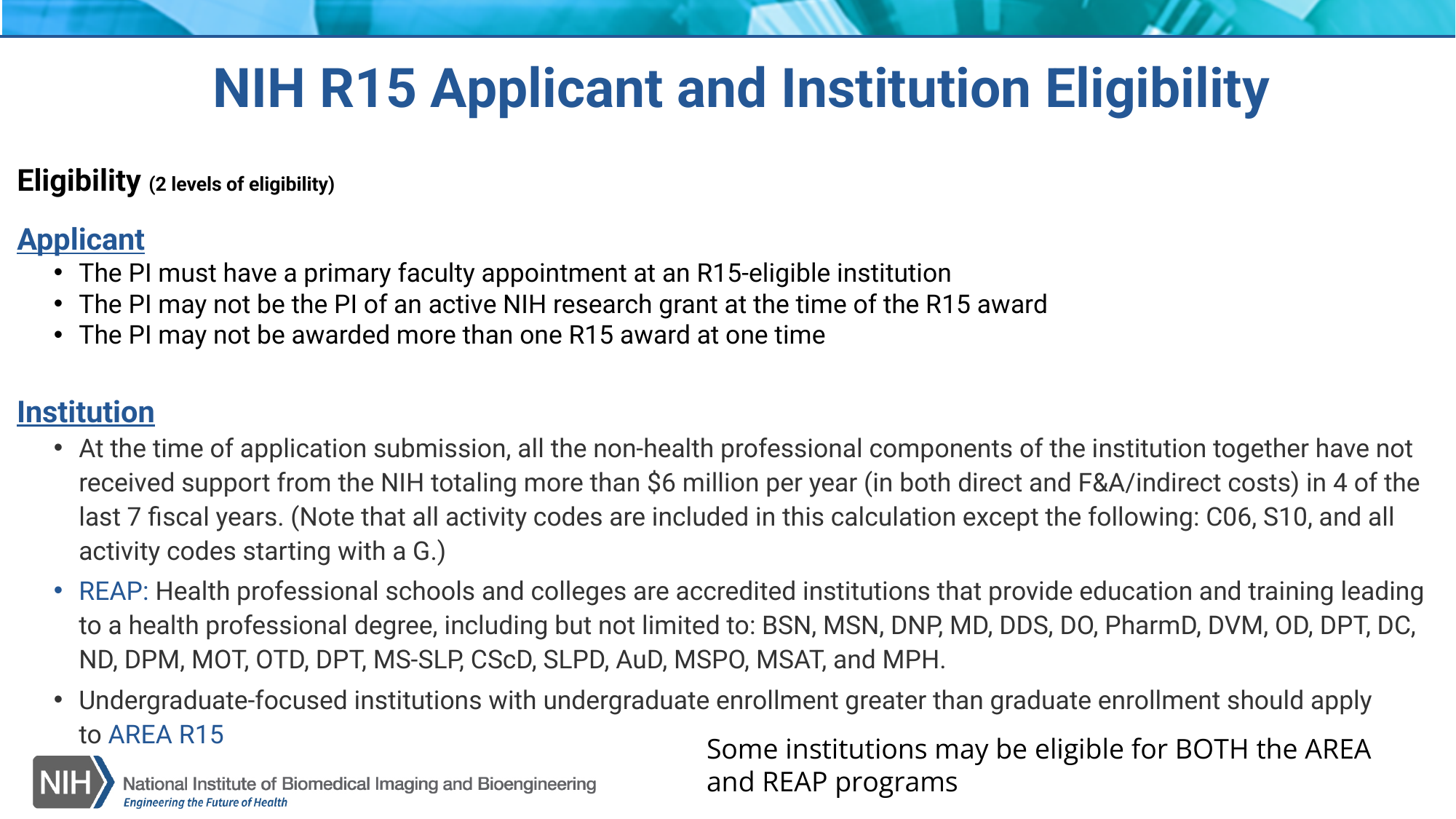

# NIH R15 Applicant and Institution Eligibility
Eligibility (2 levels of eligibility)

Applicant
The PI must have a primary faculty appointment at an R15-eligible institution
The PI may not be the PI of an active NIH research grant at the time of the R15 award
The PI may not be awarded more than one R15 award at one time

Institution
At the time of application submission, all the non-health professional components of the institution together have not received support from the NIH totaling more than $6 million per year (in both direct and F&A/indirect costs) in 4 of the last 7 fiscal years. (Note that all activity codes are included in this calculation except the following: C06, S10, and all activity codes starting with a G.)
REAP: Health professional schools and colleges are accredited institutions that provide education and training leading to a health professional degree, including but not limited to: BSN, MSN, DNP, MD, DDS, DO, PharmD, DVM, OD, DPT, DC, ND, DPM, MOT, OTD, DPT, MS-SLP, CScD, SLPD, AuD, MSPO, MSAT, and MPH.
Undergraduate-focused institutions with undergraduate enrollment greater than graduate enrollment should apply to AREA R15

Some institutions may be eligible for BOTH the AREA and REAP programs